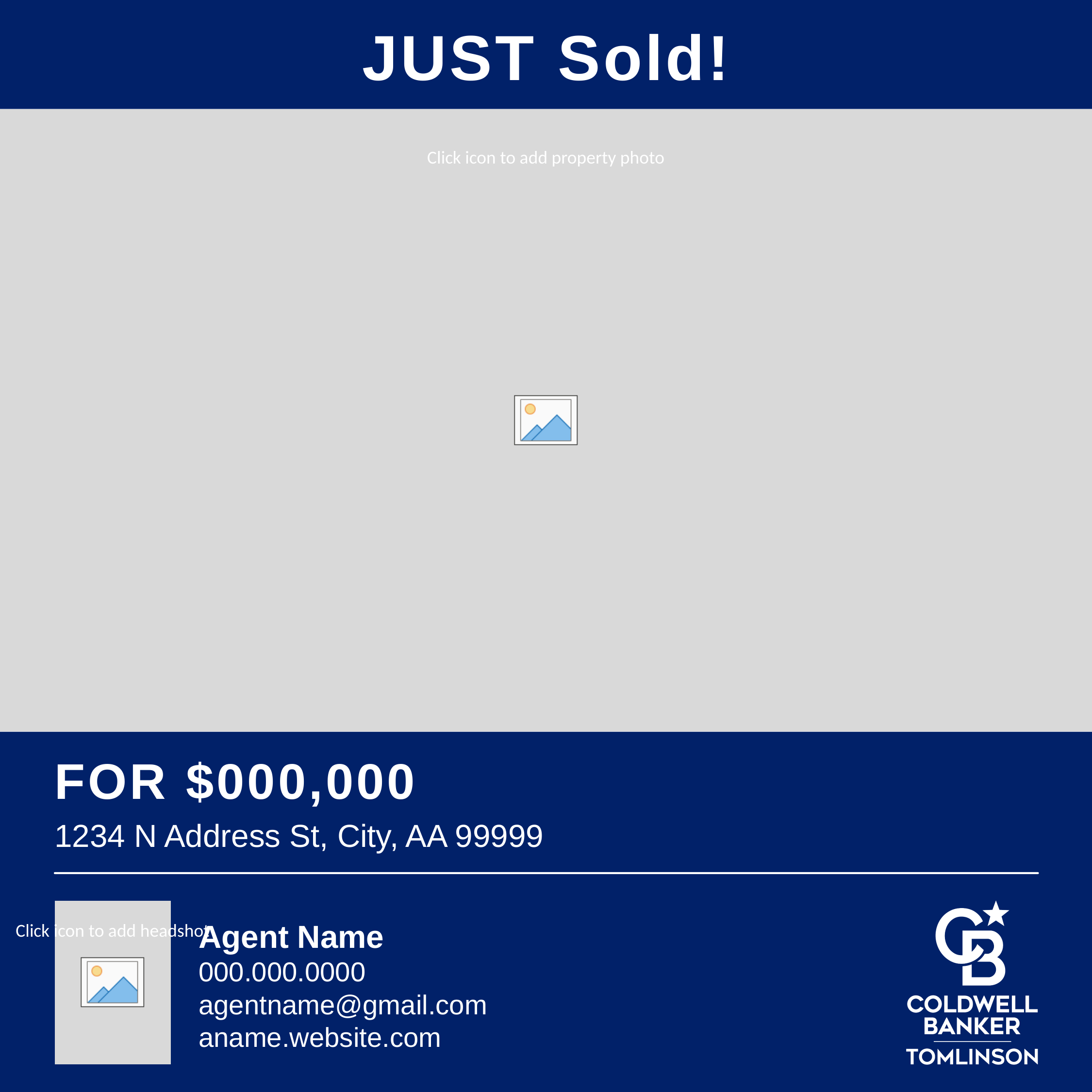

JUST Sold!

FOR $000,000
1234 N Address St, City, AA 99999

Agent Name
000.000.0000
agentname@gmail.com
aname.website.com